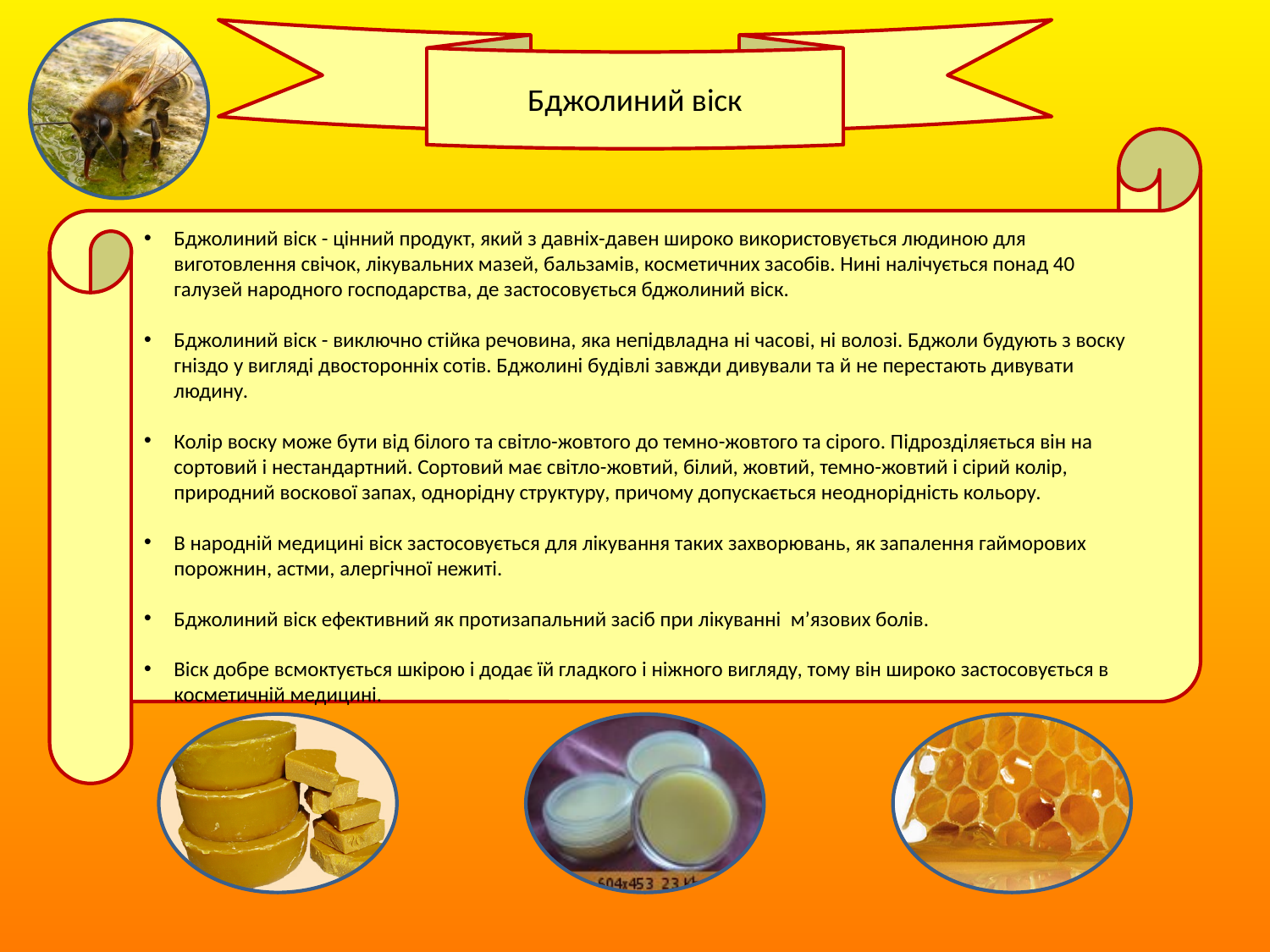

Бджолиний віск

Бджолиний віск - цінний продукт, який з давніх-давен широко використовується людиною для виготовлення свічок, лікувальних мазей, бальзамів, косметичних засобів. Нині налічується понад 40 галузей народного господарства, де застосовується бджолиний віск.

Бджолиний віск - виключно стійка речовина, яка непідвладна ні часові, ні волозі. Бджоли будують з воску гніздо у вигляді двосторонніх сотів. Бджолині будівлі завжди дивували та й не перестають дивувати людину.

Колір воску може бути від білого та світло-жовтого до темно-жовтого та сірого. Підрозділяється він на сортовий і нестандартний. Сортовий має світло-жовтий, білий, жовтий, темно-жовтий і сірий колір, природний воскової запах, однорідну структуру, причому допускається неоднорідність кольору.

В народній медицині віск застосовується для лікування таких захворювань, як запалення гайморових порожнин, астми, алергічної нежиті.

Бджолиний віск ефективний як протизапальний засіб при лікуванні  м’язових болів.

Віск добре всмоктується шкірою і додає їй гладкого і ніжного вигляду, тому він широко застосовується в косметичній медицині.